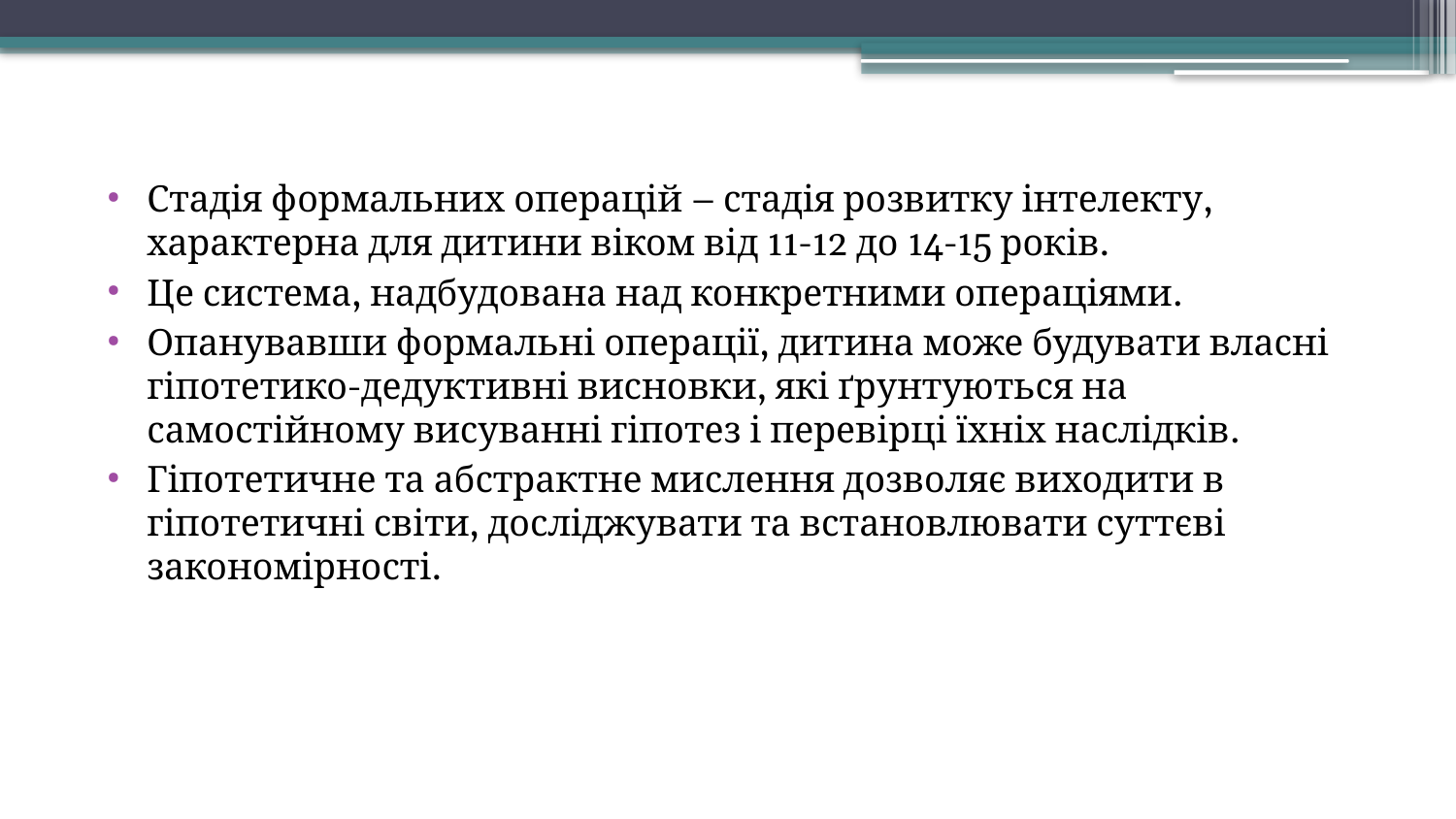

Стадія формальних операцій – стадія розвитку інтелекту, характерна для дитини віком від 11-12 до 14-15 років.
Це система, надбудована над конкретними операціями.
Опанувавши формальні операції, дитина може будувати власні гіпотетико-дедуктивні висновки, які ґрунтуються на самостійному висуванні гіпотез і перевірці їхніх наслідків.
Гіпотетичне та абстрактне мислення дозволяє виходити в гіпотетичні світи, досліджувати та встановлювати суттєві закономірності.